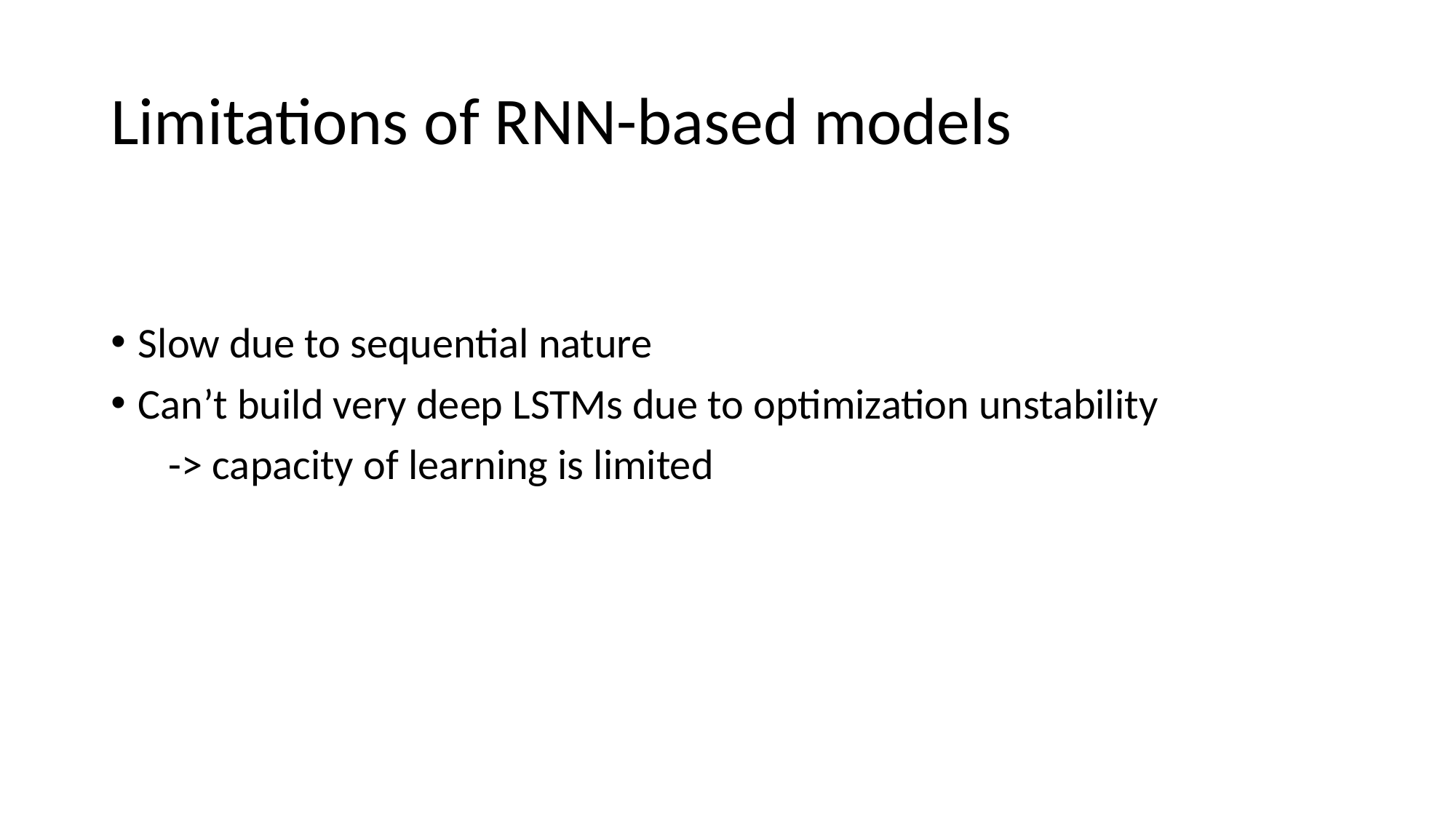

# Limitations of RNN-based models
Slow due to sequential nature
Can’t build very deep LSTMs due to optimization unstability
      -> capacity of learning is limited